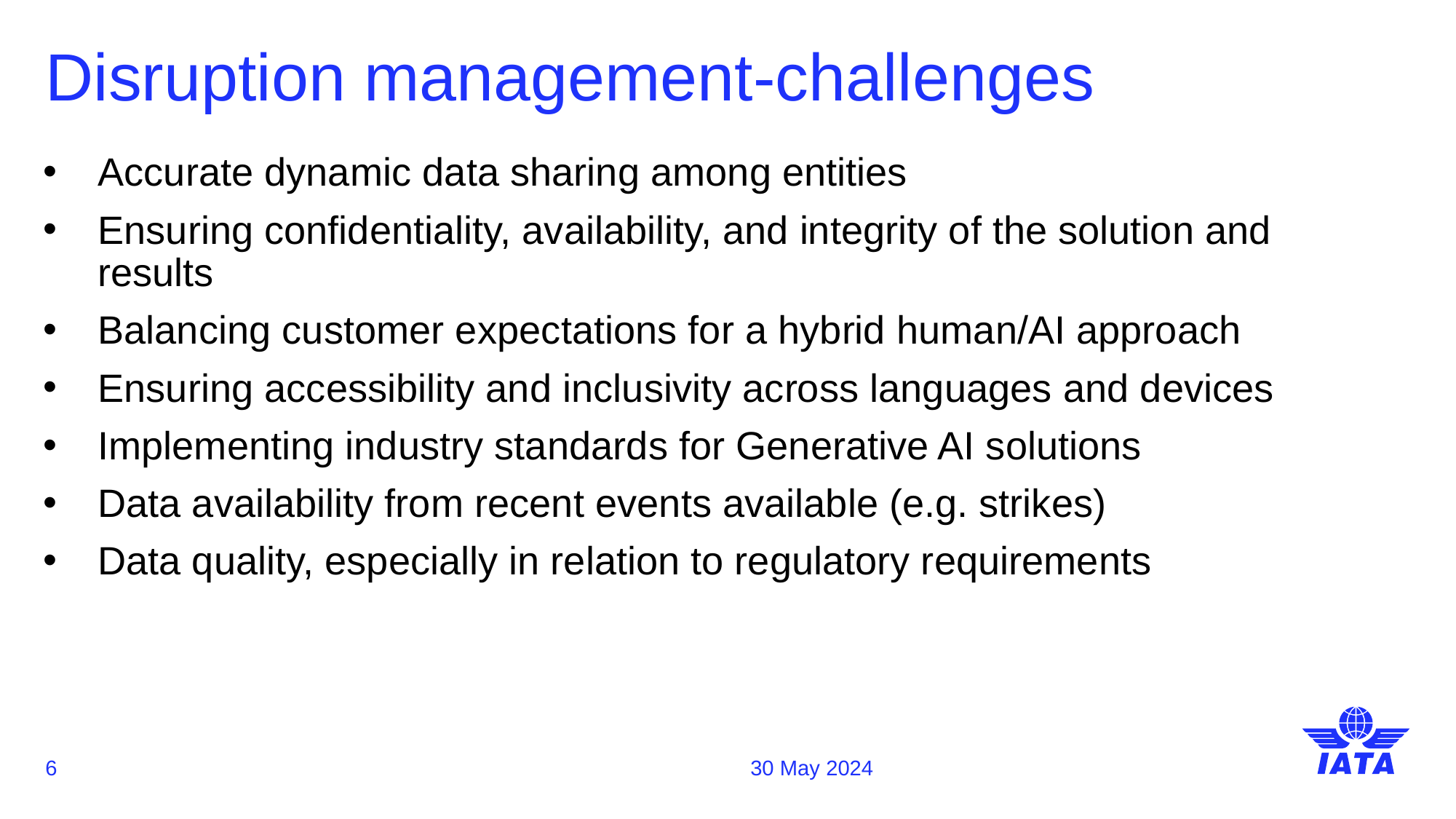

# Disruption management-challenges
Accurate dynamic data sharing among entities
Ensuring confidentiality, availability, and integrity of the solution and results
Balancing customer expectations for a hybrid human/AI approach
Ensuring accessibility and inclusivity across languages and devices
Implementing industry standards for Generative AI solutions
Data availability from recent events available (e.g. strikes)
Data quality, especially in relation to regulatory requirements
6
30 May 2024